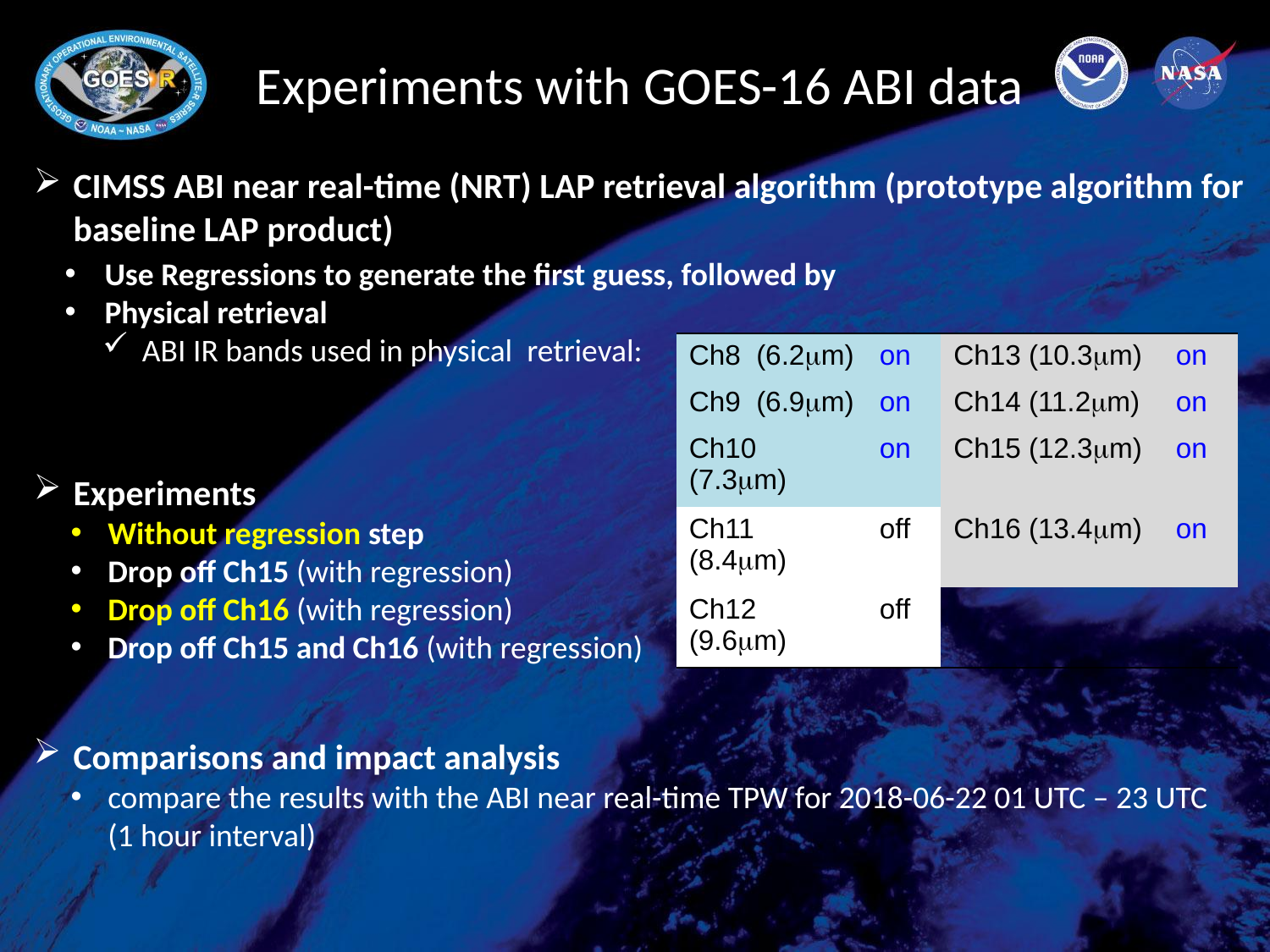

Experiments with GOES-16 ABI data
CIMSS ABI near real-time (NRT) LAP retrieval algorithm (prototype algorithm for baseline LAP product)
Use Regressions to generate the first guess, followed by
Physical retrieval
ABI IR bands used in physical  retrieval:
| Ch8 (6.2μm) | on | Ch13 (10.3μm) | on |
| --- | --- | --- | --- |
| Ch9 (6.9μm) | on | Ch14 (11.2μm) | on |
| Ch10 (7.3μm) | on | Ch15 (12.3μm) | on |
| Ch11 (8.4μm) | off | Ch16 (13.4μm) | on |
| Ch12 (9.6μm) | off |  |  |
Experiments
Without regression step
Drop off Ch15 (with regression)
Drop off Ch16 (with regression)
Drop off Ch15 and Ch16 (with regression)
Comparisons and impact analysis
compare the results with the ABI near real-time TPW for 2018-06-22 01 UTC – 23 UTC (1 hour interval)